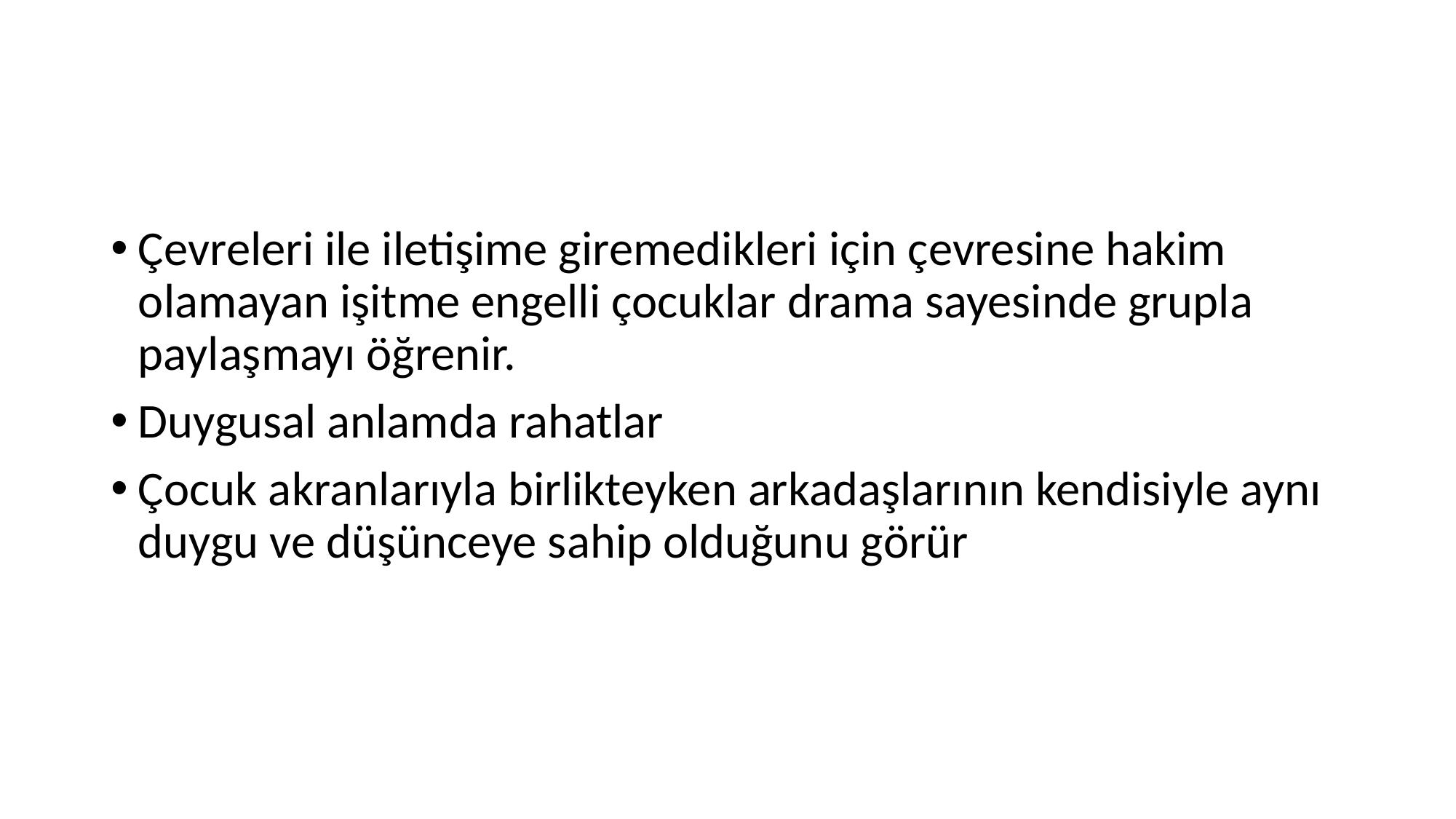

#
Çevreleri ile iletişime giremedikleri için çevresine hakim olamayan işitme engelli çocuklar drama sayesinde grupla paylaşmayı öğrenir.
Duygusal anlamda rahatlar
Çocuk akranlarıyla birlikteyken arkadaşlarının kendisiyle aynı duygu ve düşünceye sahip olduğunu görür